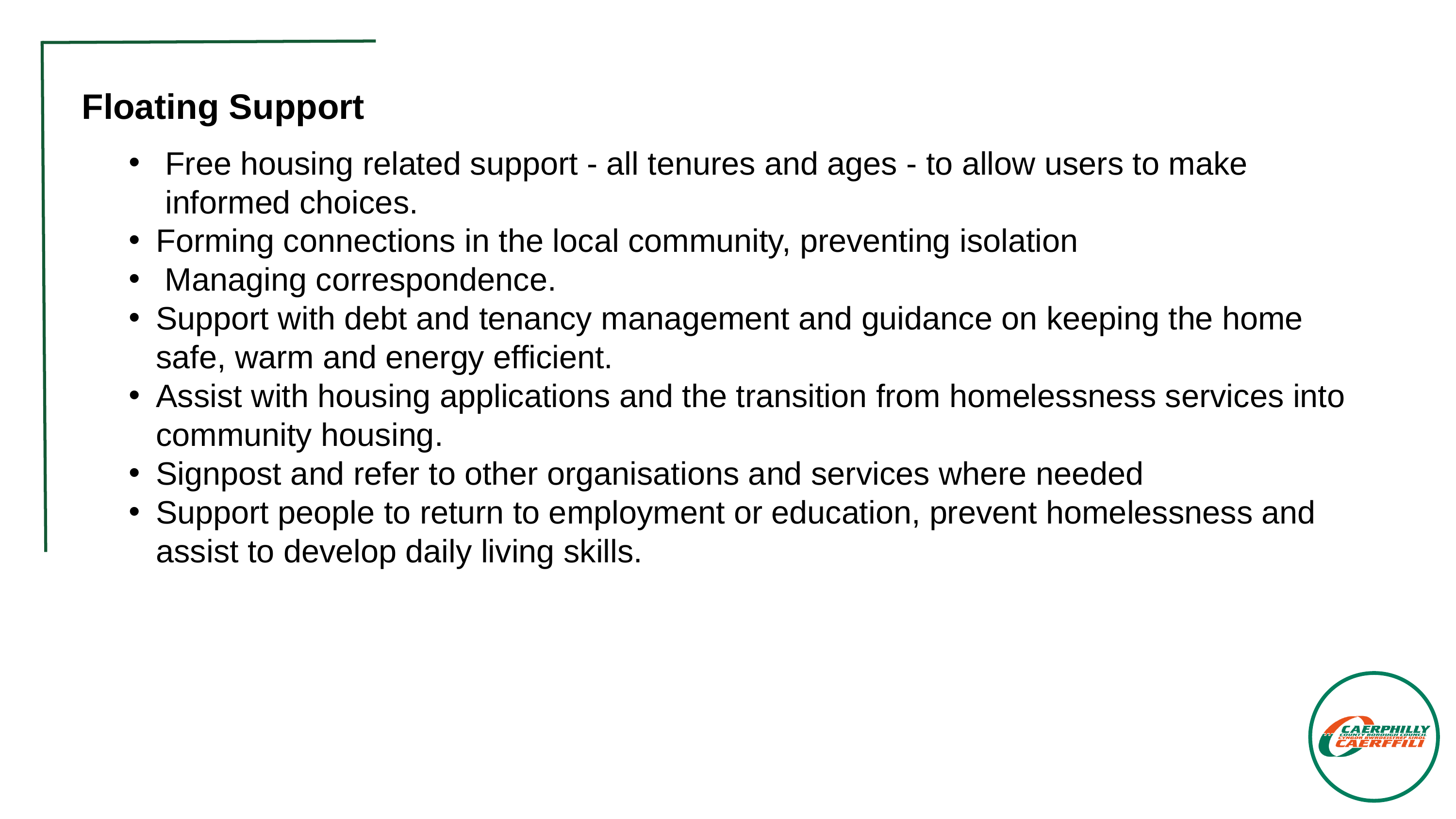

Floating Support
Free housing related support - all tenures and ages - to allow users to make informed choices.
Forming connections in the local community, preventing isolation
 Managing correspondence.
Support with debt and tenancy management and guidance on keeping the home safe, warm and energy efficient.
Assist with housing applications and the transition from homelessness services into community housing.
Signpost and refer to other organisations and services where needed
Support people to return to employment or education, prevent homelessness and assist to develop daily living skills.